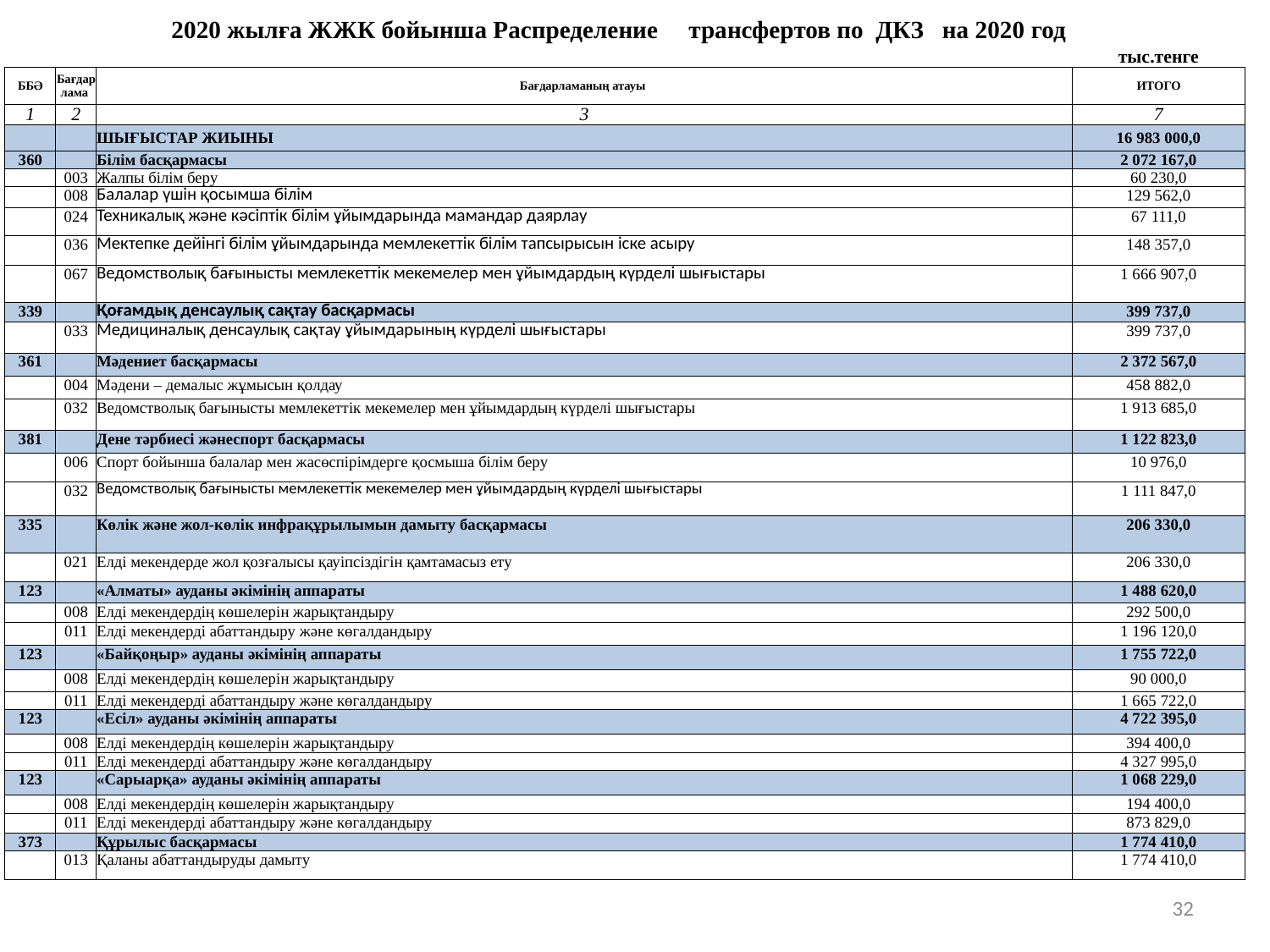

| 2020 жылға ЖЖК бойынша Распределение трансфертов по ДКЗ на 2020 год |  |  |  |
| --- | --- | --- | --- |
|  |  |  | тыс.тенге |
| ББӘ | Бағдарлама | Бағдарламаның атауы | ИТОГО |
| 1 | 2 | 3 | 7 |
|  |  | ШЫҒЫСТАР ЖИЫНЫ | 16 983 000,0 |
| 360 |  | Білім басқармасы | 2 072 167,0 |
|  | 003 | Жалпы білім беру | 60 230,0 |
|  | 008 | Балалар үшін қосымша білім | 129 562,0 |
|  | 024 | Техникалық және кәсіптік білім ұйымдарында мамандар даярлау | 67 111,0 |
|  | 036 | Мектепке дейінгі білім ұйымдарында мемлекеттік білім тапсырысын іске асыру | 148 357,0 |
|  | 067 | Ведомстволық бағынысты мемлекеттік мекемелер мен ұйымдардың күрделі шығыстары | 1 666 907,0 |
| 339 |  | Қоғамдық денсаулық сақтау басқармасы | 399 737,0 |
|  | 033 | Медициналық денсаулық сақтау ұйымдарының күрделі шығыстары | 399 737,0 |
| 361 |  | Мәдениет басқармасы | 2 372 567,0 |
|  | 004 | Мәдени – демалыс жұмысын қолдау | 458 882,0 |
|  | 032 | Ведомстволық бағынысты мемлекеттік мекемелер мен ұйымдардың күрделі шығыстары | 1 913 685,0 |
| 381 |  | Дене тәрбиесі жәнеспорт басқармасы | 1 122 823,0 |
|  | 006 | Спорт бойынша балалар мен жасөспірімдерге қосмыша білім беру | 10 976,0 |
|  | 032 | Ведомстволық бағынысты мемлекеттік мекемелер мен ұйымдардың күрделі шығыстары | 1 111 847,0 |
| 335 |  | Көлік және жол-көлік инфрақұрылымын дамыту басқармасы | 206 330,0 |
|  | 021 | Елді мекендерде жол қозғалысы қауіпсіздігін қамтамасыз ету | 206 330,0 |
| 123 |  | «Алматы» ауданы әкімінің аппараты | 1 488 620,0 |
|  | 008 | Елді мекендердің көшелерін жарықтандыру | 292 500,0 |
|  | 011 | Елді мекендерді абаттандыру және көгалдандыру | 1 196 120,0 |
| 123 |  | «Байқоңыр» ауданы әкімінің аппараты | 1 755 722,0 |
|  | 008 | Елді мекендердің көшелерін жарықтандыру | 90 000,0 |
|  | 011 | Елді мекендерді абаттандыру және көгалдандыру | 1 665 722,0 |
| 123 |  | «Есіл» ауданы әкімінің аппараты | 4 722 395,0 |
|  | 008 | Елді мекендердің көшелерін жарықтандыру | 394 400,0 |
|  | 011 | Елді мекендерді абаттандыру және көгалдандыру | 4 327 995,0 |
| 123 |  | «Сарыарқа» ауданы әкімінің аппараты | 1 068 229,0 |
|  | 008 | Елді мекендердің көшелерін жарықтандыру | 194 400,0 |
|  | 011 | Елді мекендерді абаттандыру және көгалдандыру | 873 829,0 |
| 373 |  | Құрылыс басқармасы | 1 774 410,0 |
|  | 013 | Қаланы абаттандыруды дамыту | 1 774 410,0 |
32